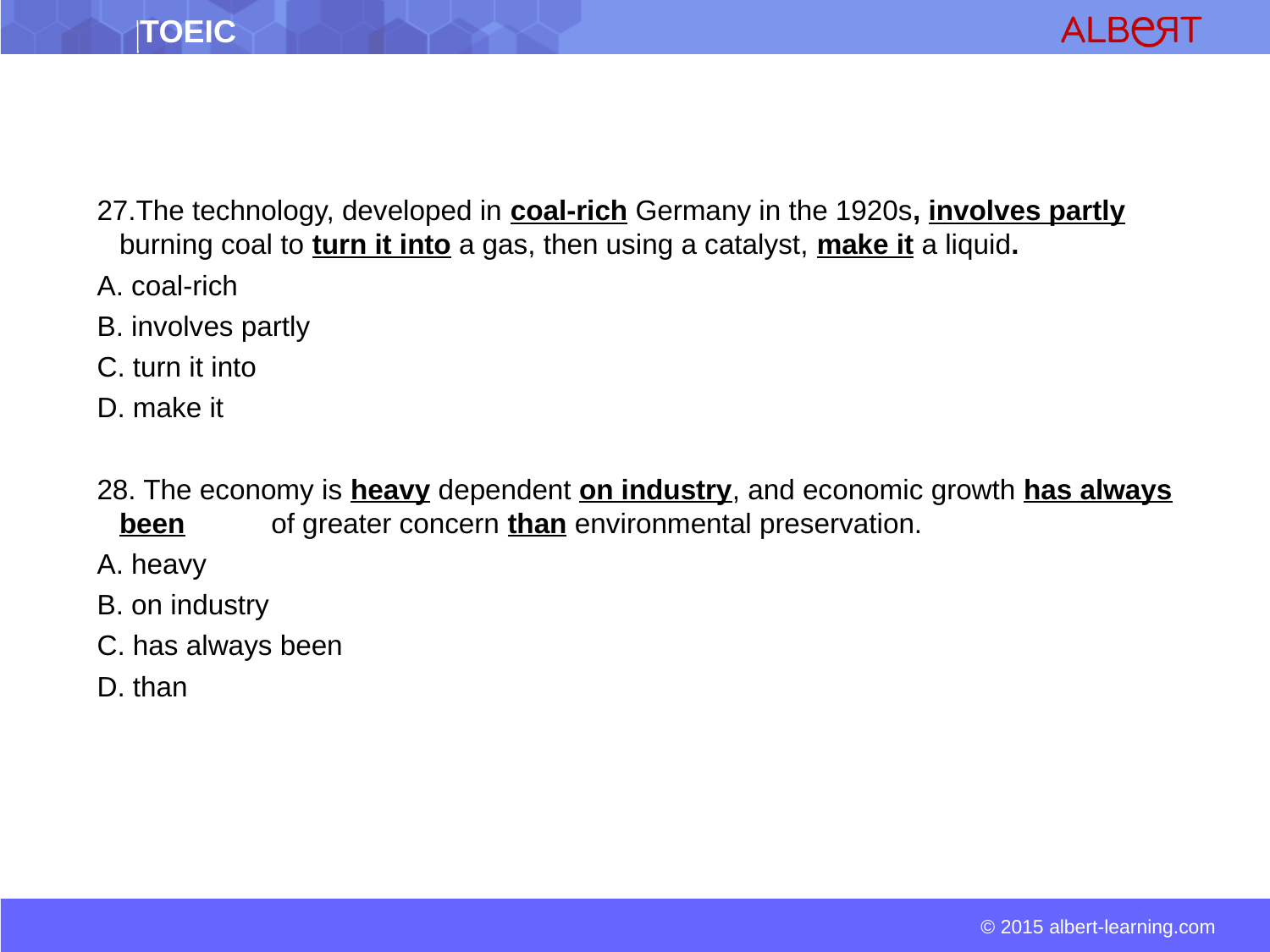

27.The technology, developed in coal-rich Germany in the 1920s, involves partly burning coal to turn it into a gas, then using a catalyst, make it a liquid.
A. coal-rich
B. involves partly
C. turn it into
D. make it

28. The economy is heavy dependent on industry, and economic growth has always been           of greater concern than environmental preservation.
A. heavy
B. on industry
C. has always been
D. than